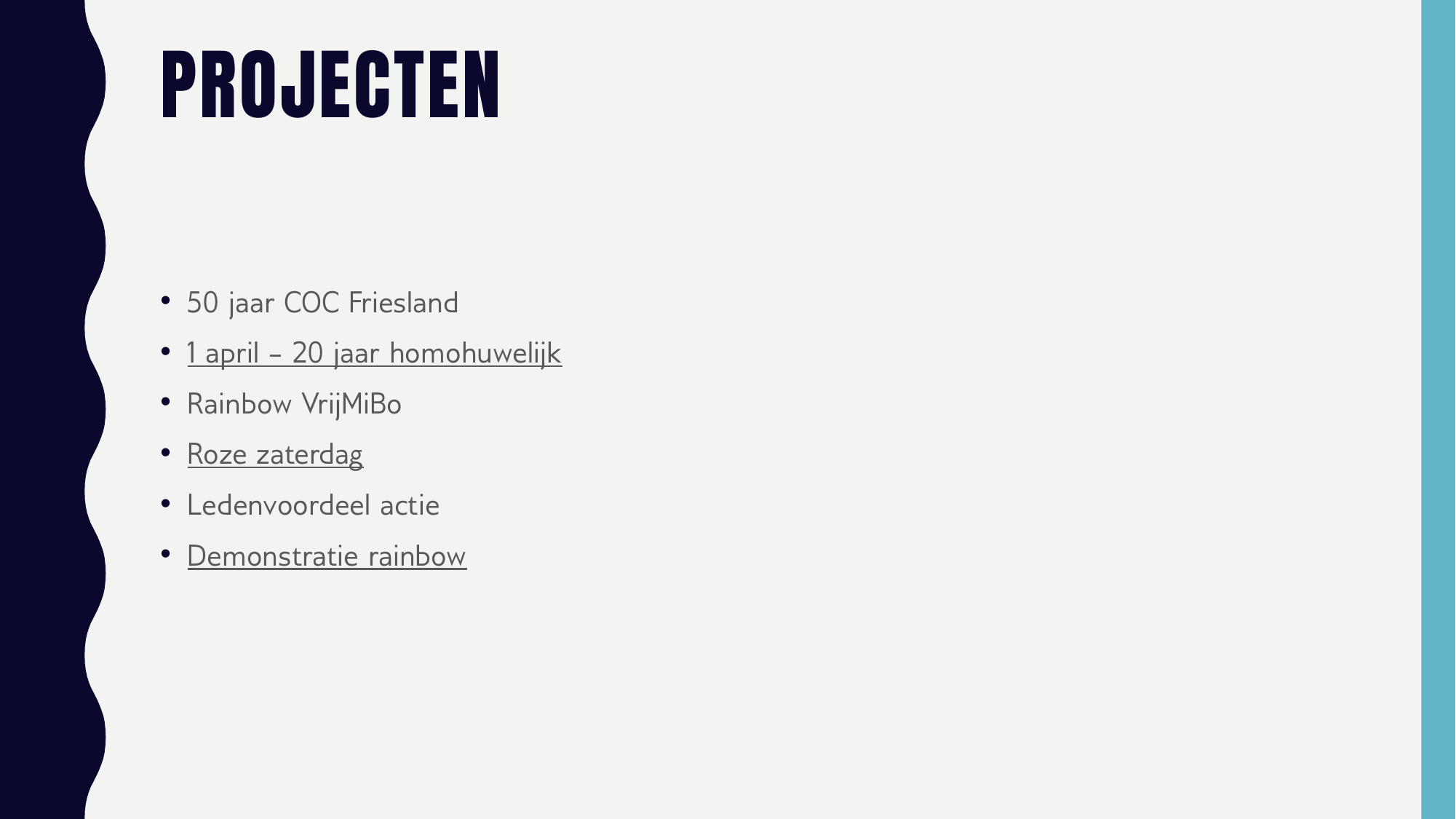

# Projecten
50 jaar COC Friesland
1 april – 20 jaar homohuwelijk
Rainbow VrijMiBo
Roze zaterdag
Ledenvoordeel actie
Demonstratie rainbow